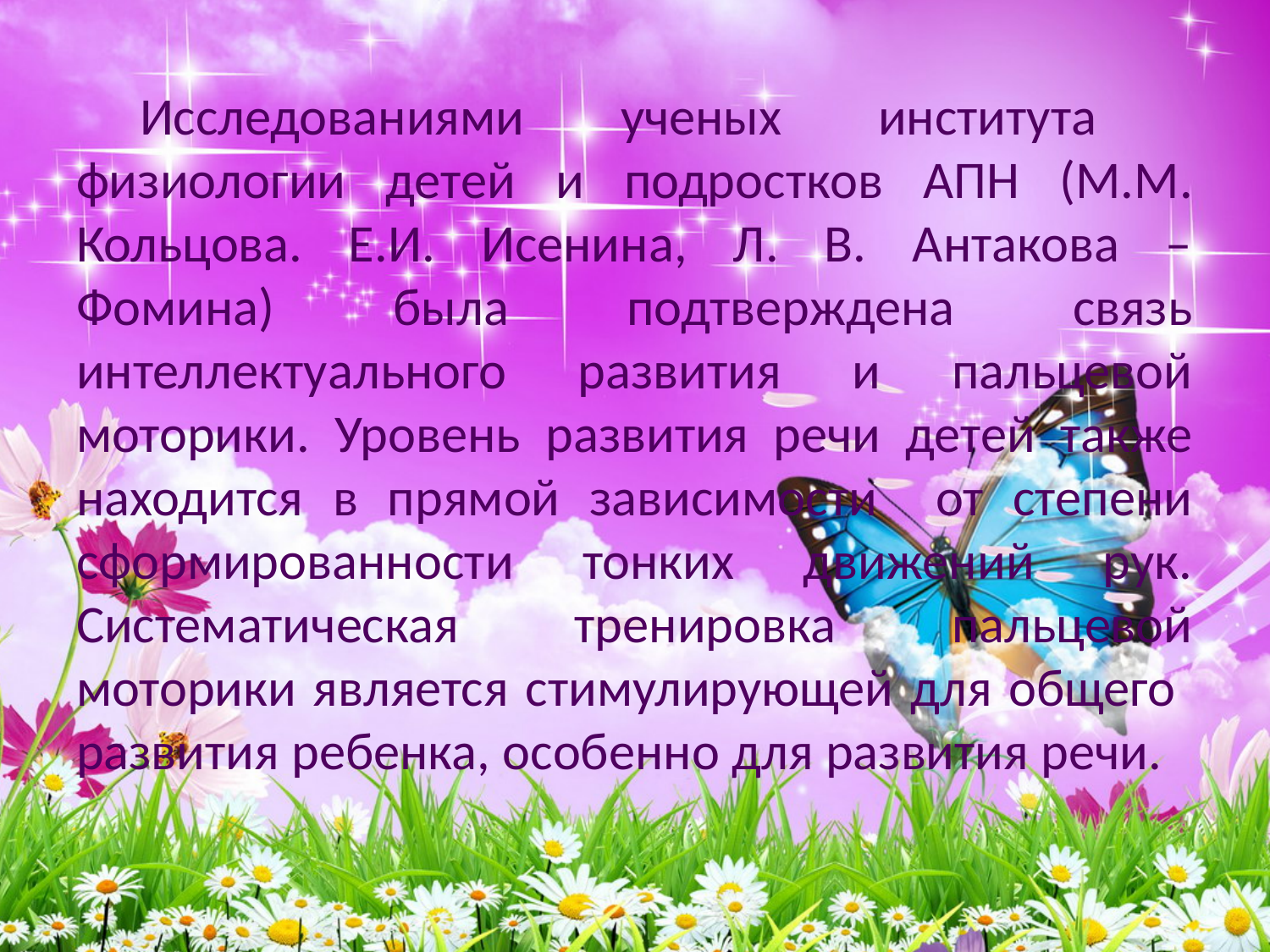

Исследованиями ученых института  физиологии детей и подростков АПН (М.М. Кольцова. Е.И. Исенина, Л. В. Антакова – Фомина) была подтверждена связь интеллектуального развития и пальцевой моторики. Уровень развития речи детей также находится в прямой зависимости  от степени сформированности тонких движений рук. Систематическая тренировка пальцевой моторики является стимулирующей для общего  развития ребенка, особенно для развития речи.